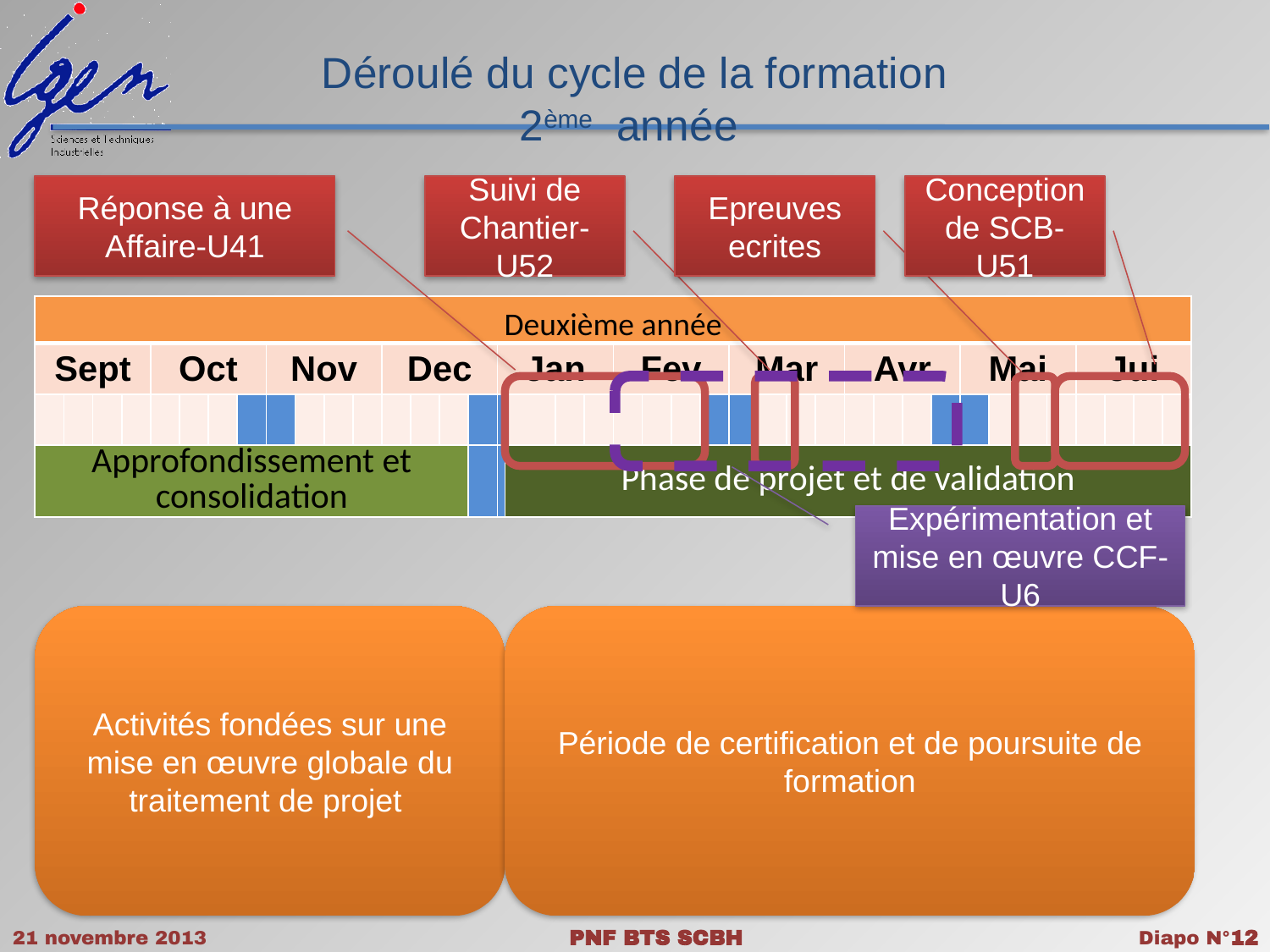

# Déroulé du cycle de la formation 2ème  année
Réponse à une Affaire-U41

Suivi de Chantier-U52

Epreuves ecrites

Conception de SCB-U51
| Deuxième année |  |  |  |  |  |  |  |  |  |  |  |  |  |  |  |  |  |  |  |  |  |  |  |  |  |  |  |  |  |  |  |  |  |  |  |  |  |  |  |
| --- | --- | --- | --- | --- | --- | --- | --- | --- | --- | --- | --- | --- | --- | --- | --- | --- | --- | --- | --- | --- | --- | --- | --- | --- | --- | --- | --- | --- | --- | --- | --- | --- | --- | --- | --- | --- | --- | --- | --- |
| Sept |  |  |  | Oct |  |  |  | Nov |  |  |  | Dec |  |  |  | Jan |  |  |  | Fev |  |  |  | Mar |  |  |  | Avr |  |  |  | Mai |  |  |  | Jui |  |  |  |
|  |  |  |  |  |  |  |  |  |  |  |  |  |  |  |  |  |  |  |  |  |  |  |  |  |  |  |  |  |  |  |  |  |  |  |  |  |  |  |  |
| Approfondissement et consolidation |  |  |  |  |  |  |  |  |  |  |  |  |  |  |  |  | Phase de projet et de validation |  |  |  |  |  |  |  |  |  |  |  |  |  |  |  |  |  |  |  |  |  |  |

Expérimentation et mise en œuvre CCF-U6

Activités fondées sur une mise en œuvre globale du traitement de projet
Période de certification et de poursuite de formation